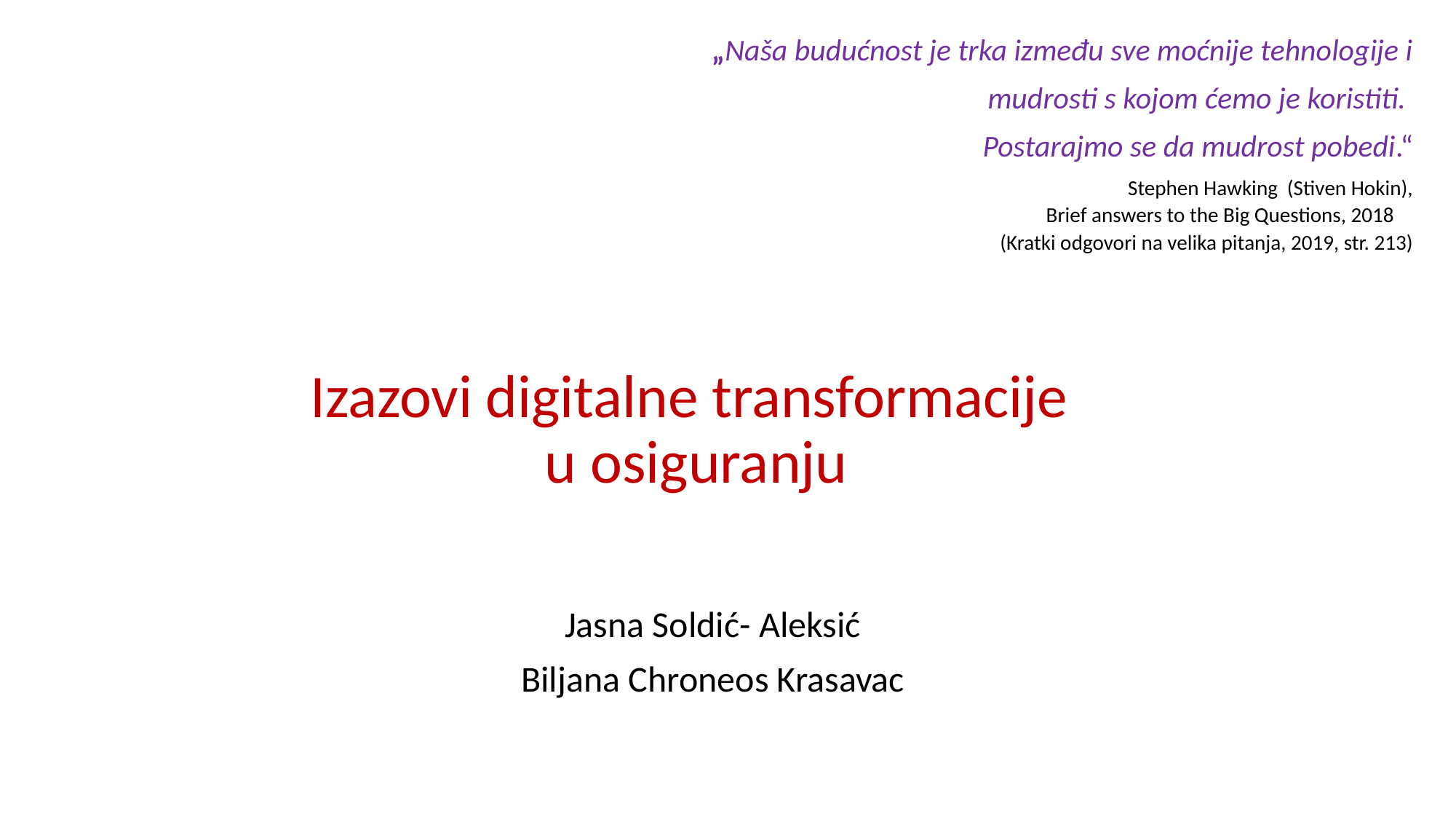

„Naša budućnost je trka između sve moćnije tehnologije i
 mudrosti s kojom ćemo je koristiti.
Postarajmo se da mudrost pobedi.“
Stephen Hawking  (Stiven Hokin),
Brief answers to the Big Questions, 2018
(Kratki odgovori na velika pitanja, 2019, str. 213)
# Izazovi digitalne transformacije u osiguranju

Jasna Soldić- Aleksić
Biljana Chroneos Krasavac